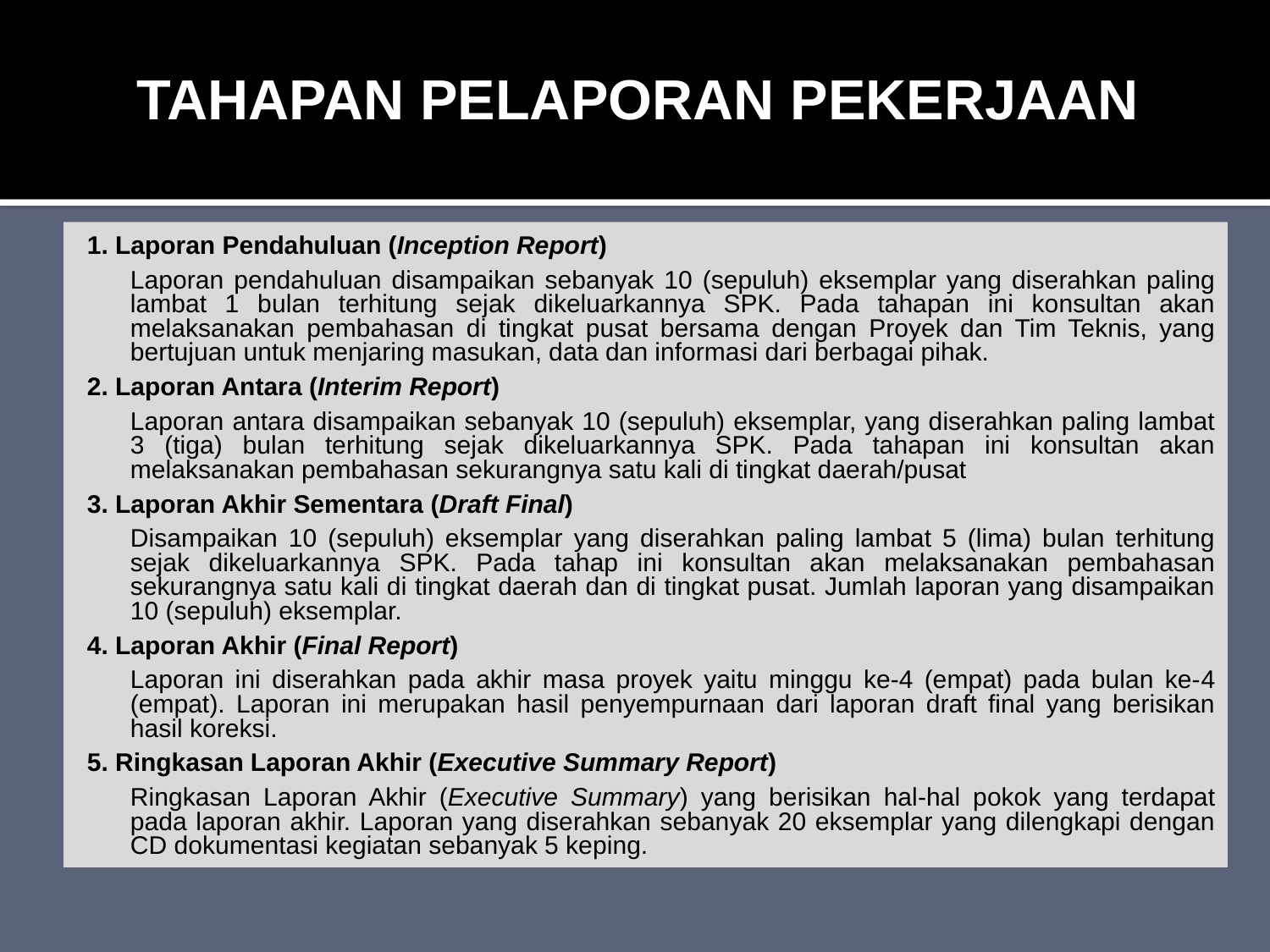

# TAHAPAN PELAPORAN PEKERJAAN
1. Laporan Pendahuluan (Inception Report)
	Laporan pendahuluan disampaikan sebanyak 10 (sepuluh) eksemplar yang diserahkan paling lambat 1 bulan terhitung sejak dikeluarkannya SPK. Pada tahapan ini konsultan akan melaksanakan pembahasan di tingkat pusat bersama dengan Proyek dan Tim Teknis, yang bertujuan untuk menjaring masukan, data dan informasi dari berbagai pihak.
2. Laporan Antara (Interim Report)
	Laporan antara disampaikan sebanyak 10 (sepuluh) eksemplar, yang diserahkan paling lambat 3 (tiga) bulan terhitung sejak dikeluarkannya SPK. Pada tahapan ini konsultan akan melaksanakan pembahasan sekurangnya satu kali di tingkat daerah/pusat
3. Laporan Akhir Sementara (Draft Final)
	Disampaikan 10 (sepuluh) eksemplar yang diserahkan paling lambat 5 (lima) bulan terhitung sejak dikeluarkannya SPK. Pada tahap ini konsultan akan melaksanakan pembahasan sekurangnya satu kali di tingkat daerah dan di tingkat pusat. Jumlah laporan yang disampaikan 10 (sepuluh) eksemplar.
4. Laporan Akhir (Final Report)
	Laporan ini diserahkan pada akhir masa proyek yaitu minggu ke-4 (empat) pada bulan ke-4 (empat). Laporan ini merupakan hasil penyempurnaan dari laporan draft final yang berisikan hasil koreksi.
5. Ringkasan Laporan Akhir (Executive Summary Report)
	Ringkasan Laporan Akhir (Executive Summary) yang berisikan hal-hal pokok yang terdapat pada laporan akhir. Laporan yang diserahkan sebanyak 20 eksemplar yang dilengkapi dengan CD dokumentasi kegiatan sebanyak 5 keping.